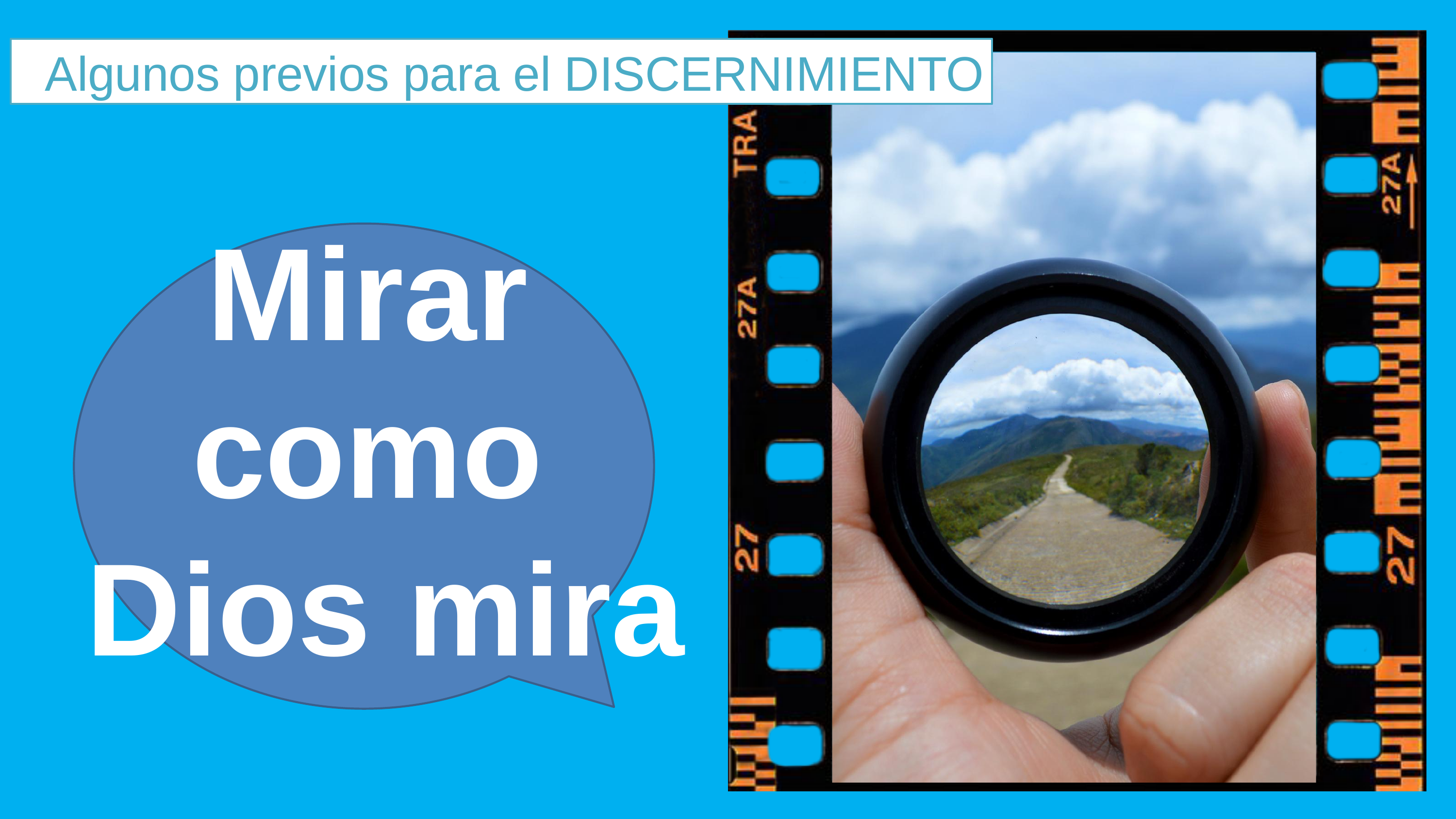

Algunos previos para el DISCERNIMIENTO
Mirar
como
Dios mira